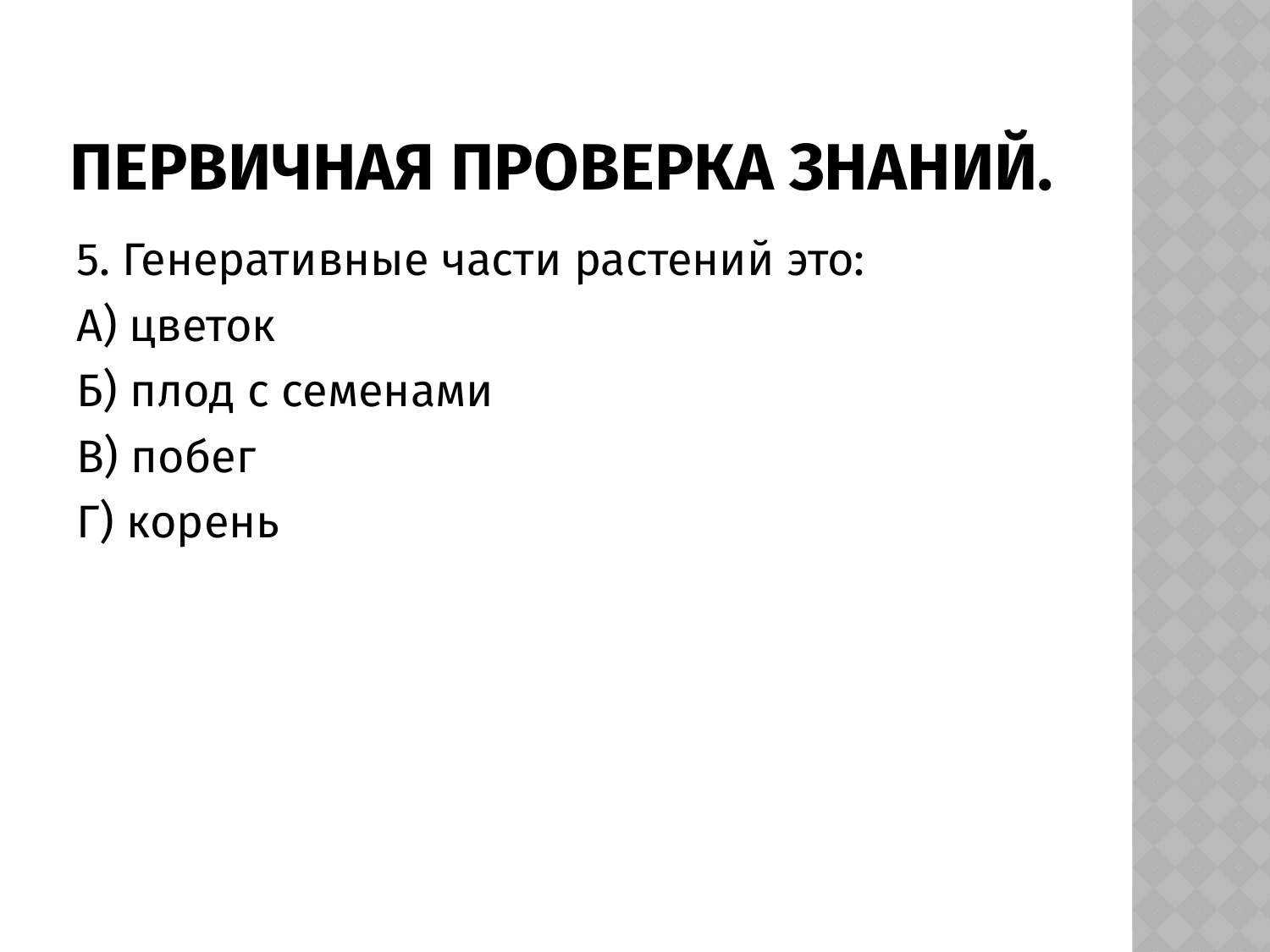

# Первичная проверка знаний.
5. Генеративные части растений это:
А) цветок
Б) плод с семенами
В) побег
Г) корень